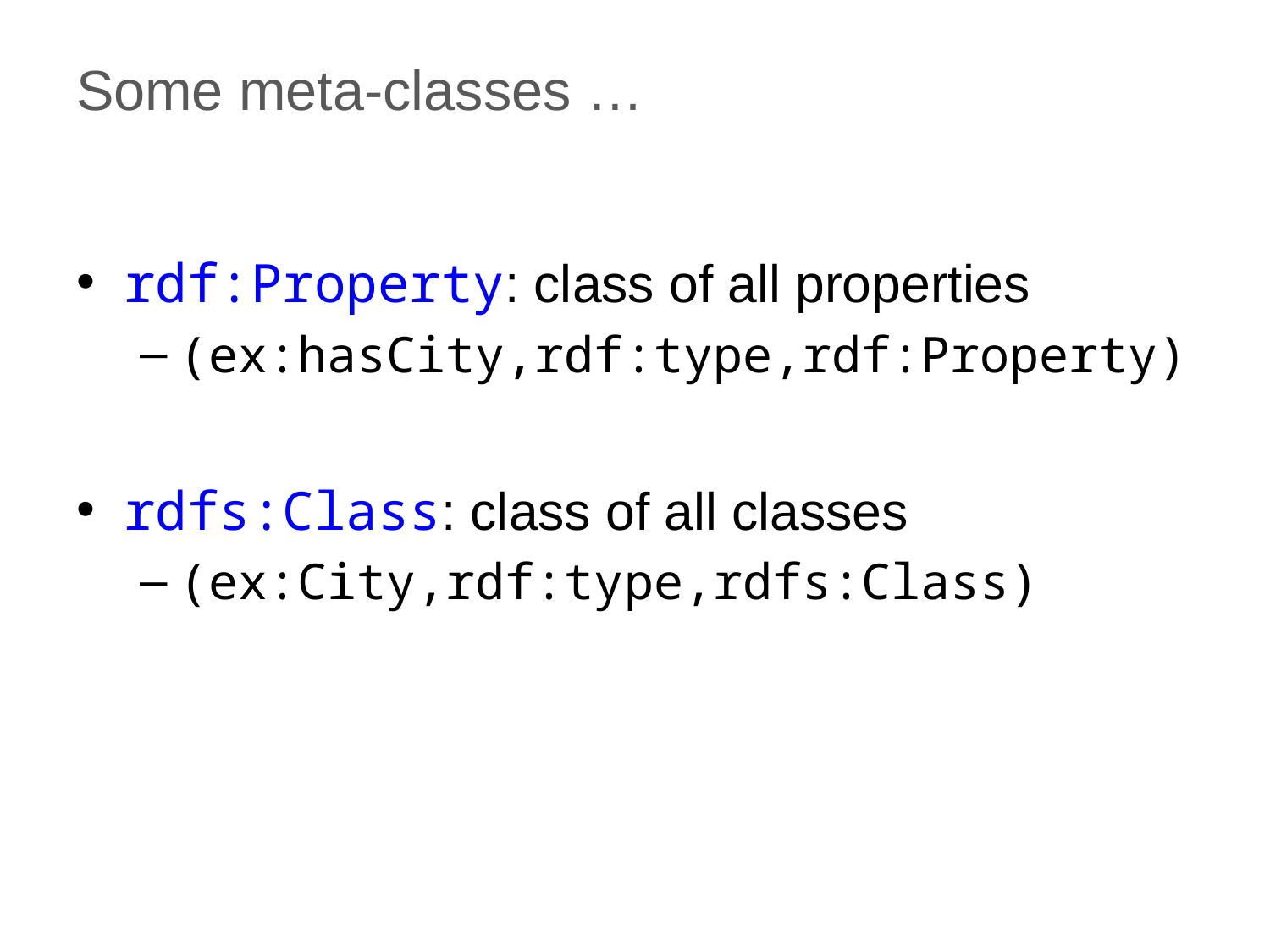

# Some meta-classes …

rdf:Property: class of all properties
(ex:hasCity,rdf:type,rdf:Property)

rdfs:Class: class of all classes
(ex:City,rdf:type,rdfs:Class)